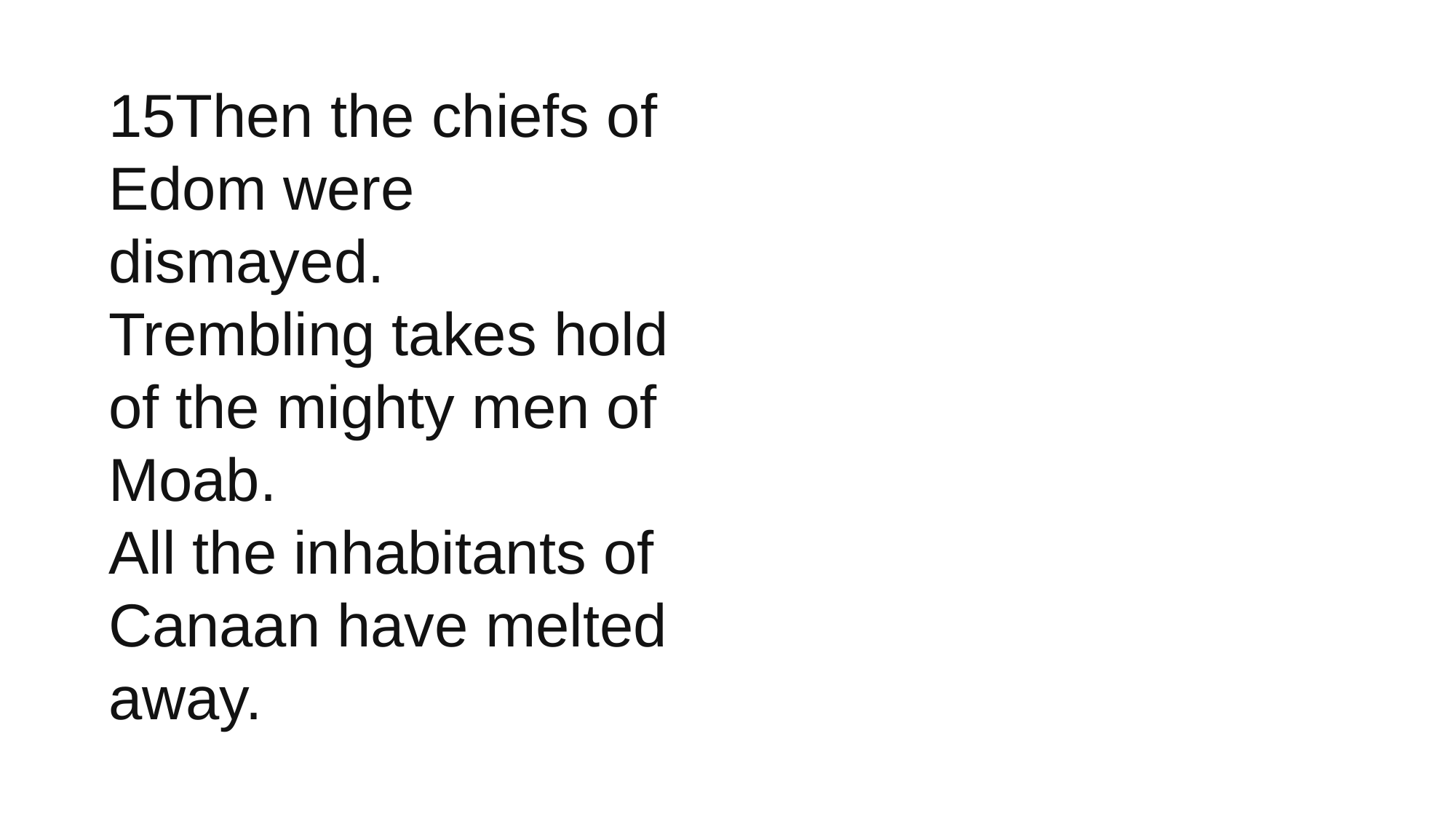

15Then the chiefs of Edom were dismayed.
Trembling takes hold of the mighty men of Moab.
All the inhabitants of Canaan have melted away.